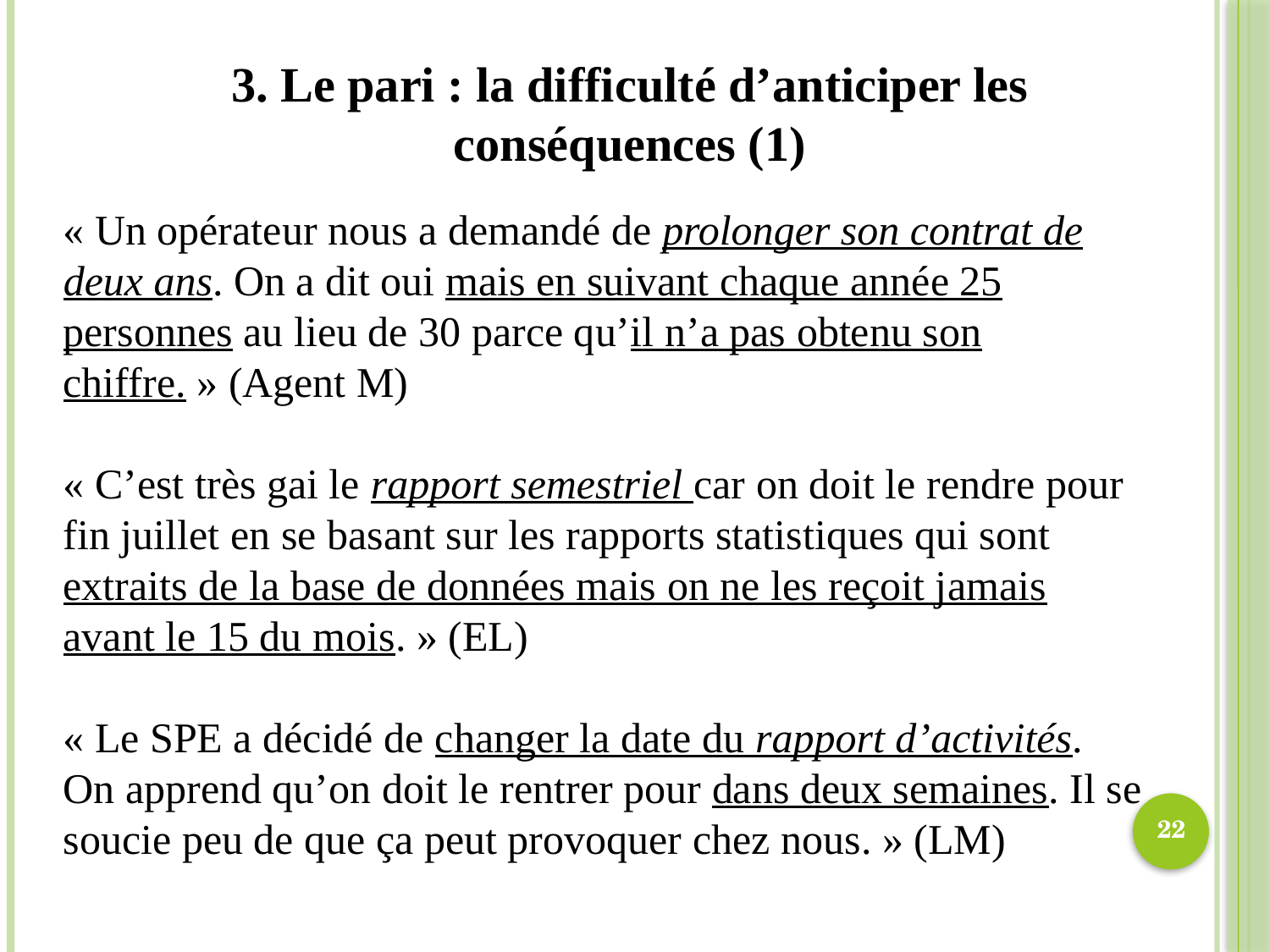

3. Le pari : la difficulté d’anticiper les conséquences (1)
« Un opérateur nous a demandé de prolonger son contrat de deux ans. On a dit oui mais en suivant chaque année 25 personnes au lieu de 30 parce qu’il n’a pas obtenu son chiffre. » (Agent M)

« C’est très gai le rapport semestriel car on doit le rendre pour fin juillet en se basant sur les rapports statistiques qui sont extraits de la base de données mais on ne les reçoit jamais avant le 15 du mois. » (EL)

« Le SPE a décidé de changer la date du rapport d’activités. On apprend qu’on doit le rentrer pour dans deux semaines. Il se soucie peu de que ça peut provoquer chez nous. » (LM)
22